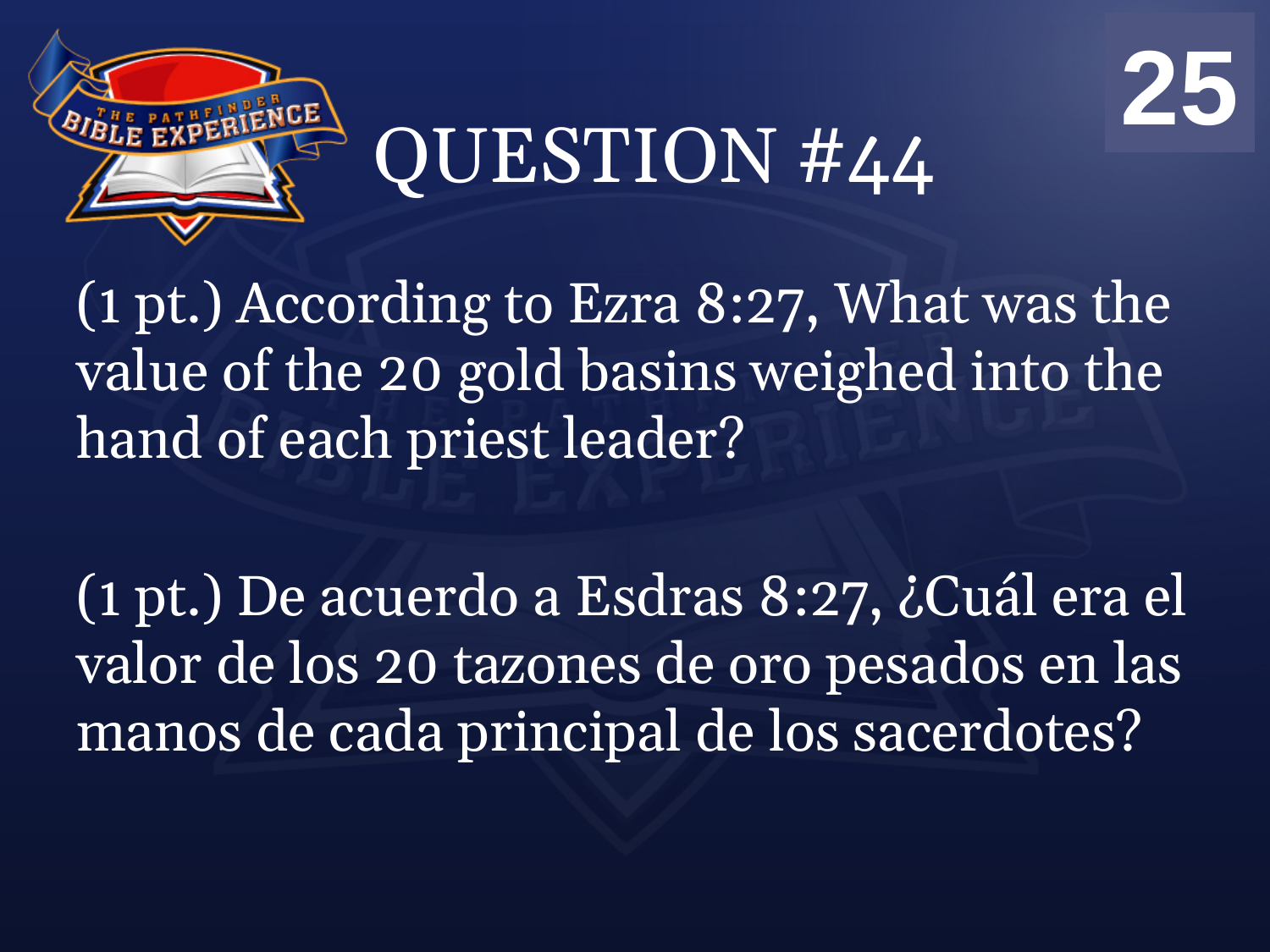

00
01
02
03
04
05
06
07
08
09
10
11
12
13
14
15
16
17
18
19
20
21
22
23
24
25
# QUESTION #44
(1 pt.) According to Ezra 8:27, What was the value of the 20 gold basins weighed into the hand of each priest leader?

(1 pt.) De acuerdo a Esdras 8:27, ¿Cuál era el valor de los 20 tazones de oro pesados en las manos de cada principal de los sacerdotes?